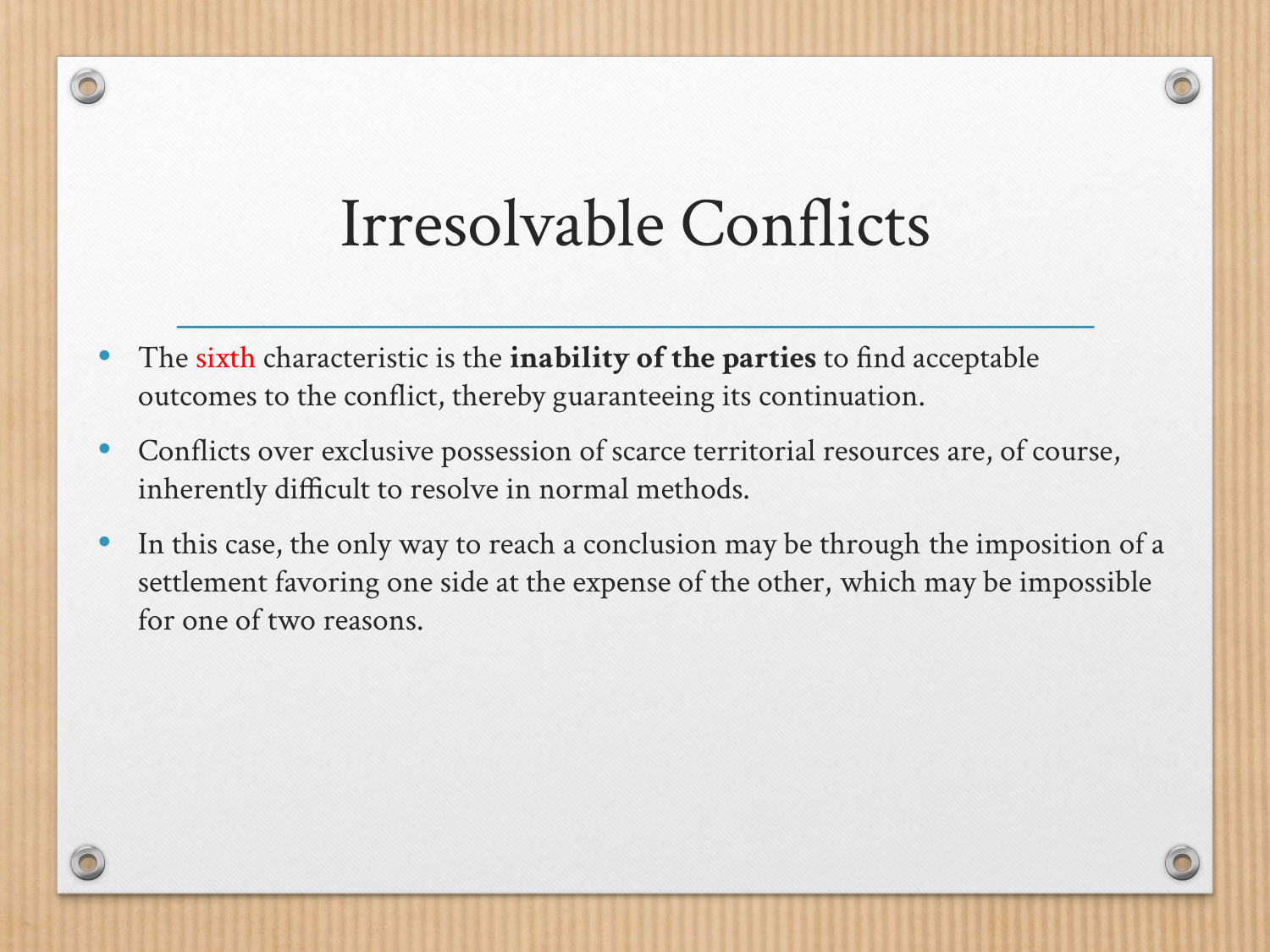

# Irresolvable Conflicts
The sixth characteristic is the inability of the parties to find acceptable outcomes to the conflict, thereby guaranteeing its continuation.
Conflicts over exclusive possession of scarce territorial resources are, of course, inherently difficult to resolve in normal methods.
In this case, the only way to reach a conclusion may be through the imposition of a settlement favoring one side at the expense of the other, which may be impossible for one of two reasons.